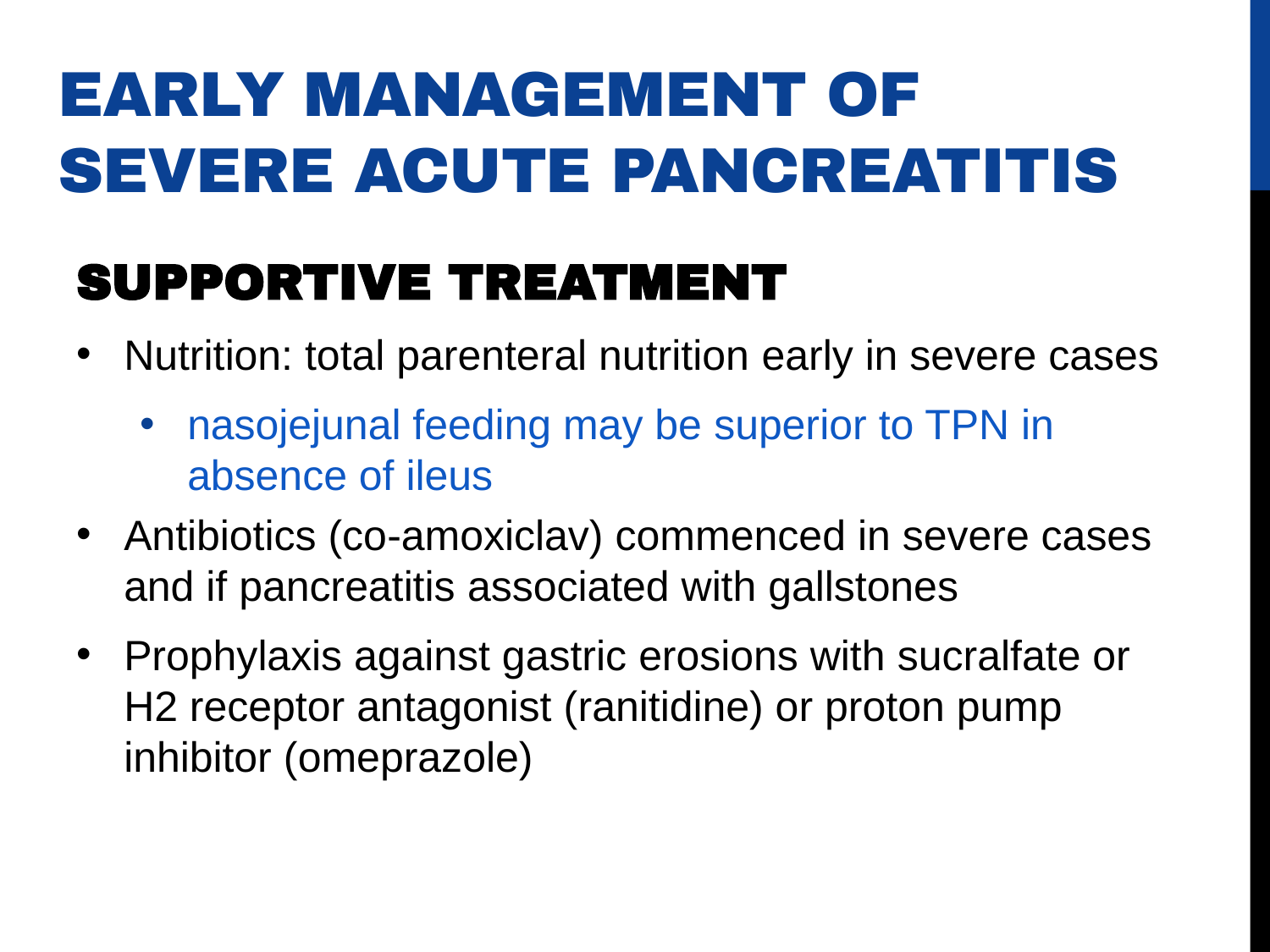

# Early management of severe acute pancreatitis
SUPPORTIVE TREATMENT
Nutrition: total parenteral nutrition early in severe cases
nasojejunal feeding may be superior to TPN in absence of ileus
Antibiotics (co-amoxiclav) commenced in severe cases and if pancreatitis associated with gallstones
Prophylaxis against gastric erosions with sucralfate or H2 receptor antagonist (ranitidine) or proton pump inhibitor (omeprazole)